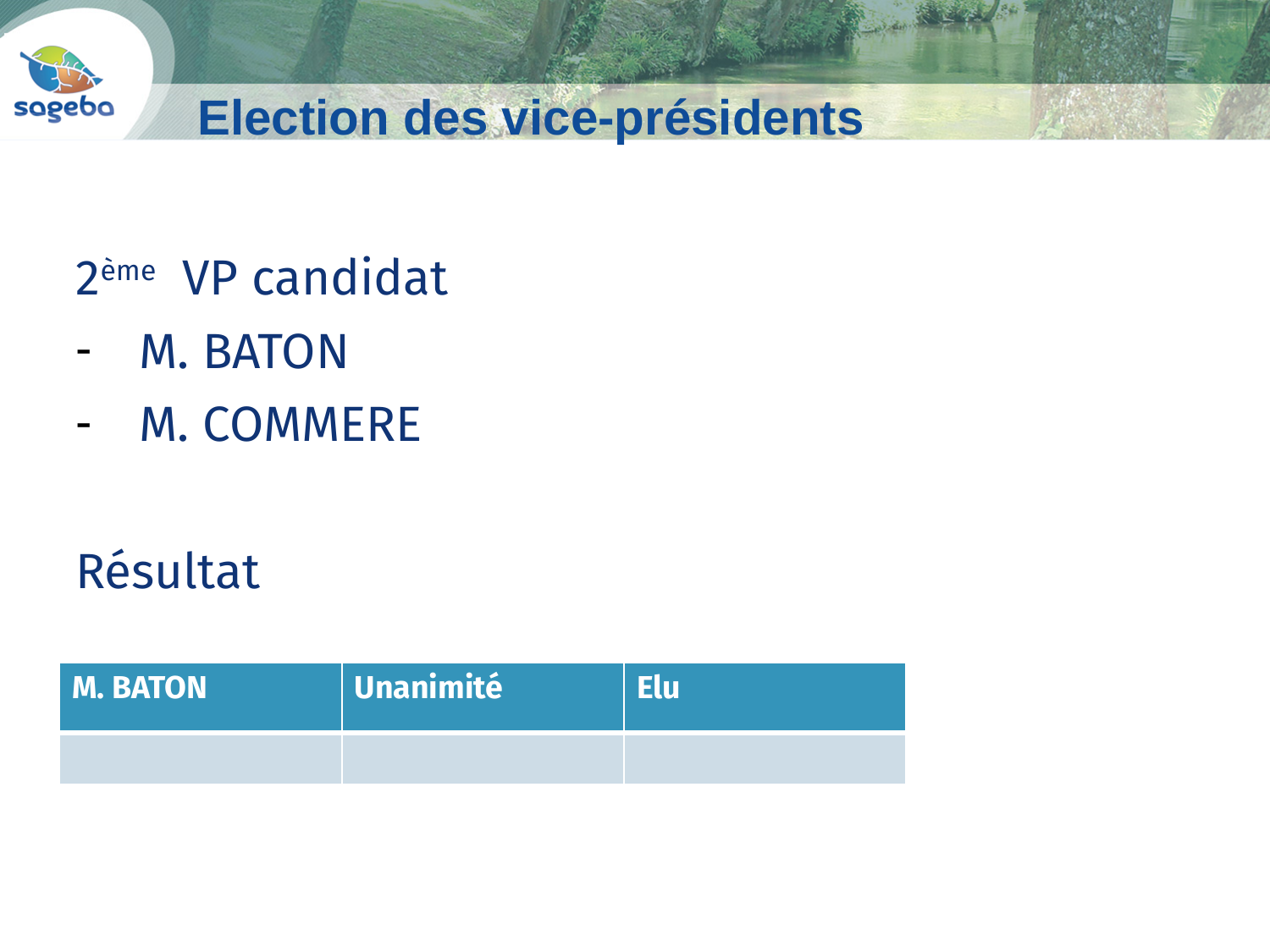

Election des vice-présidents

2ème  VP candidat
M. BATON
M. COMMERE

Résultat

| M. BATON | Unanimité | Elu |
| --- | --- | --- |
|  |  |  |